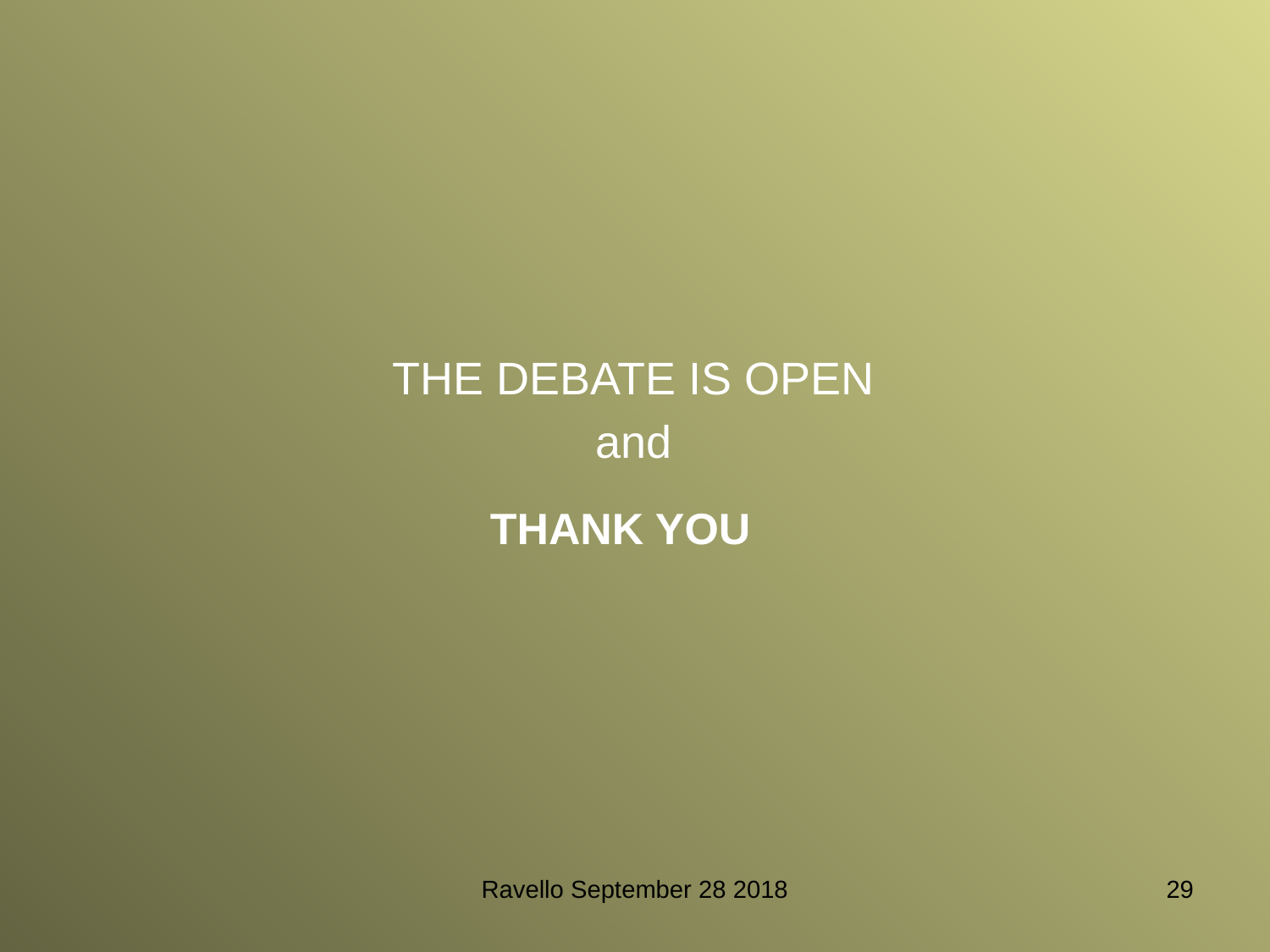

THE DEBATE IS OPEN
and
THANK YOU
Ravello September 28 2018
29